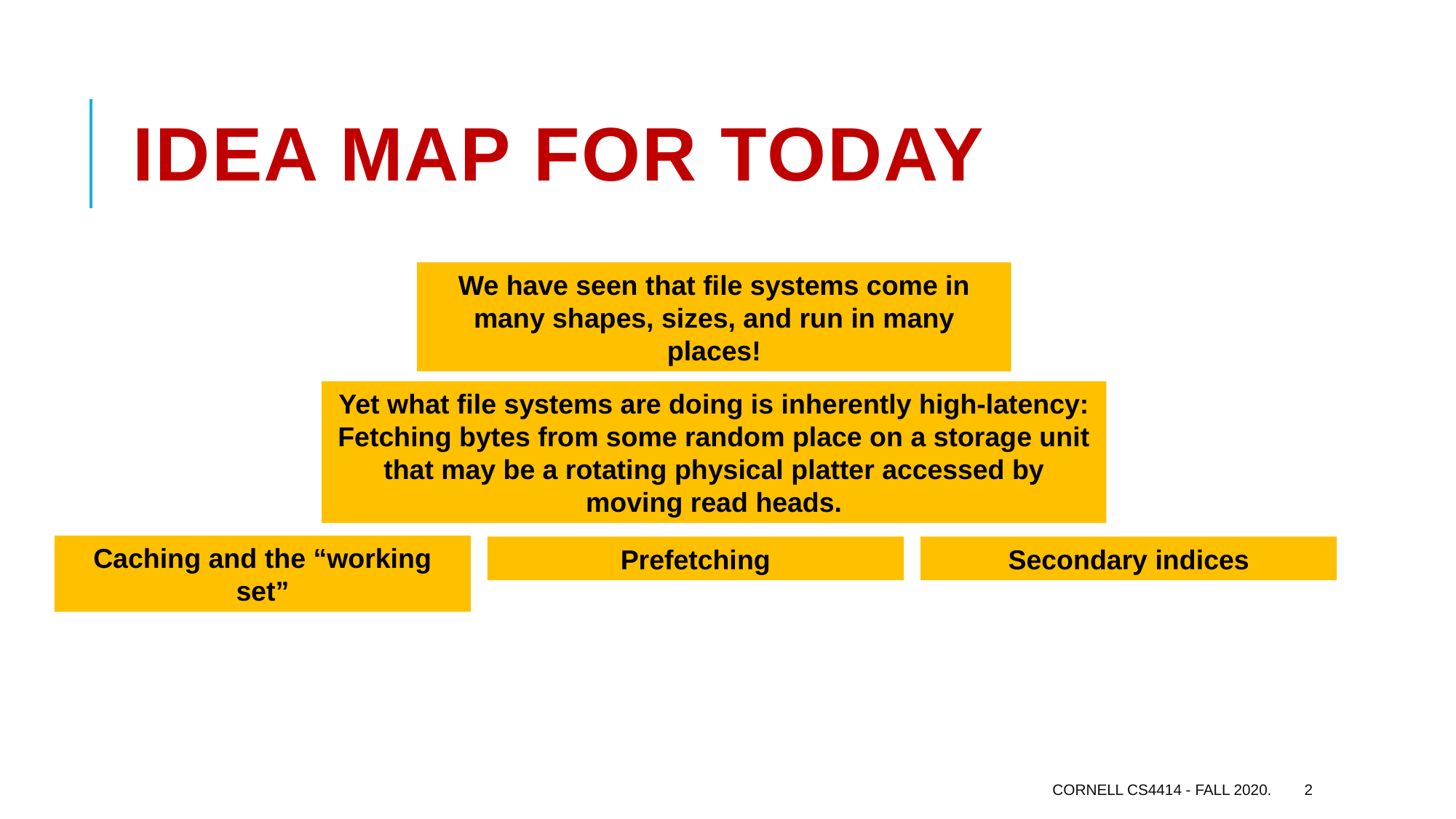

# Idea Map For Today
We have seen that file systems come in many shapes, sizes, and run in many places!
Yet what file systems are doing is inherently high-latency: Fetching bytes from some random place on a storage unit that may be a rotating physical platter accessed by moving read heads.
Caching and the “working set”
Prefetching
Secondary indices
Cornell CS4414 - Fall 2020.
2